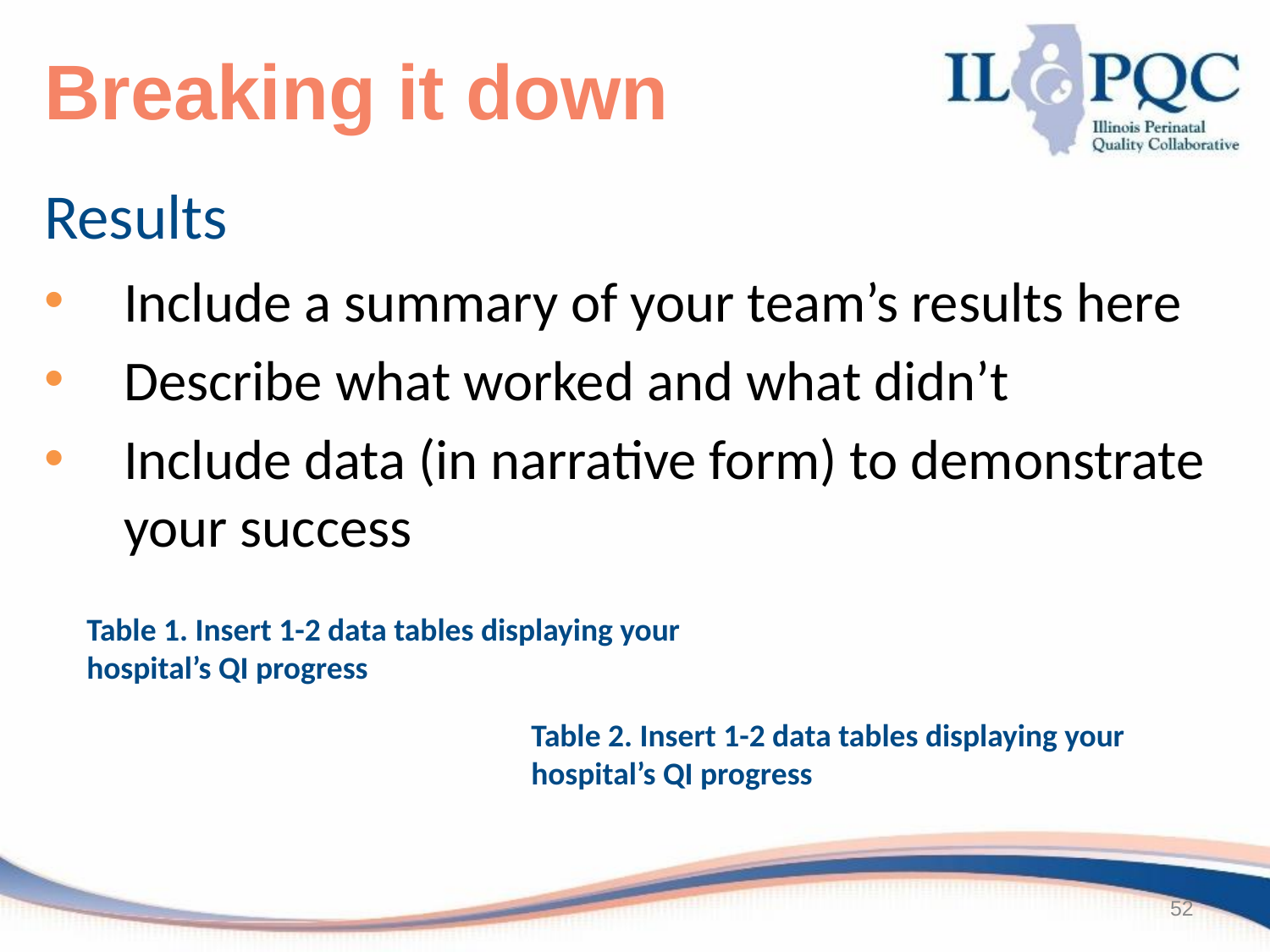

Breaking it down
Results
Include a summary of your team’s results here
Describe what worked and what didn’t
Include data (in narrative form) to demonstrate your success
Table 1. Insert 1-2 data tables displaying your hospital’s QI progress
Table 2. Insert 1-2 data tables displaying your hospital’s QI progress
52